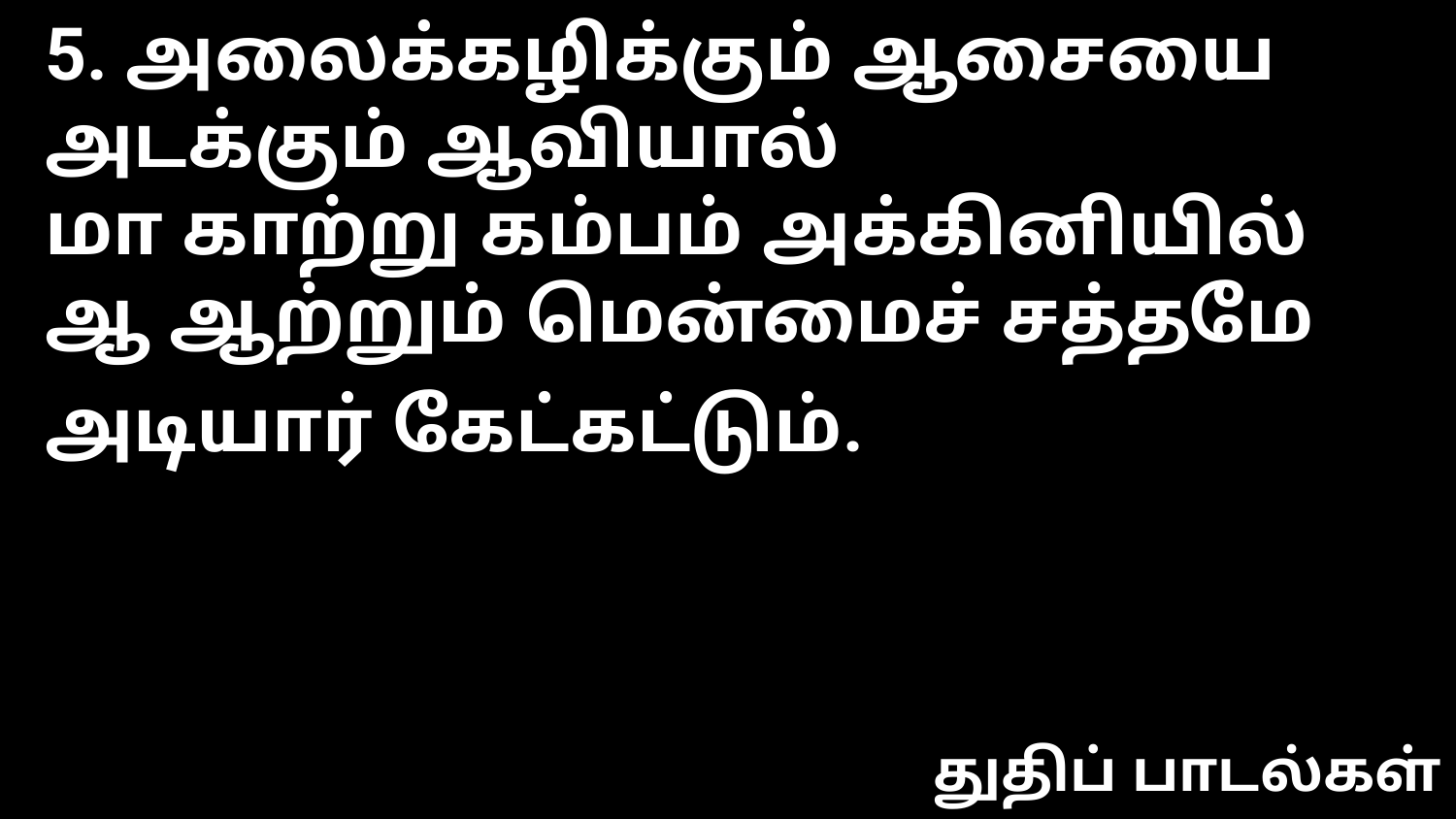

5. அலைக்கழிக்கும் ஆசையை
அடக்கும் ஆவியால்
மா காற்று கம்பம் அக்கினியில்
ஆ ஆற்றும் மென்மைச் சத்தமே
அடியார் கேட்கட்டும்.
துதிப் பாடல்கள்